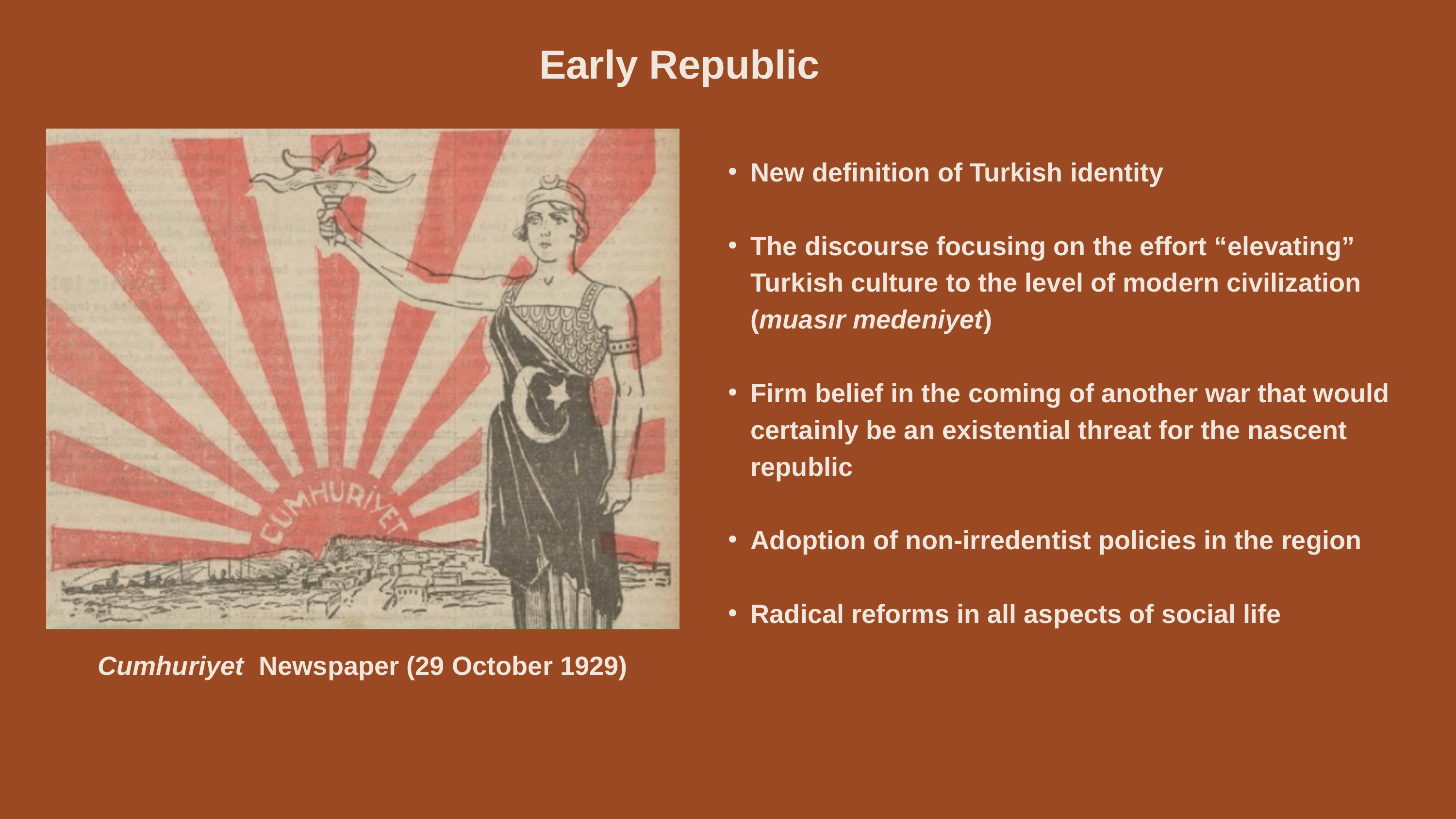

Early Republic

New definition of Turkish identity

The discourse focusing on the effort “elevating” Turkish culture to the level of modern civilization (muasır medeniyet)

Firm belief in the coming of another war that would certainly be an existential threat for the nascent republic

Adoption of non-irredentist policies in the region

Radical reforms in all aspects of social life
Cumhuriyet  Newspaper (29 October 1929)